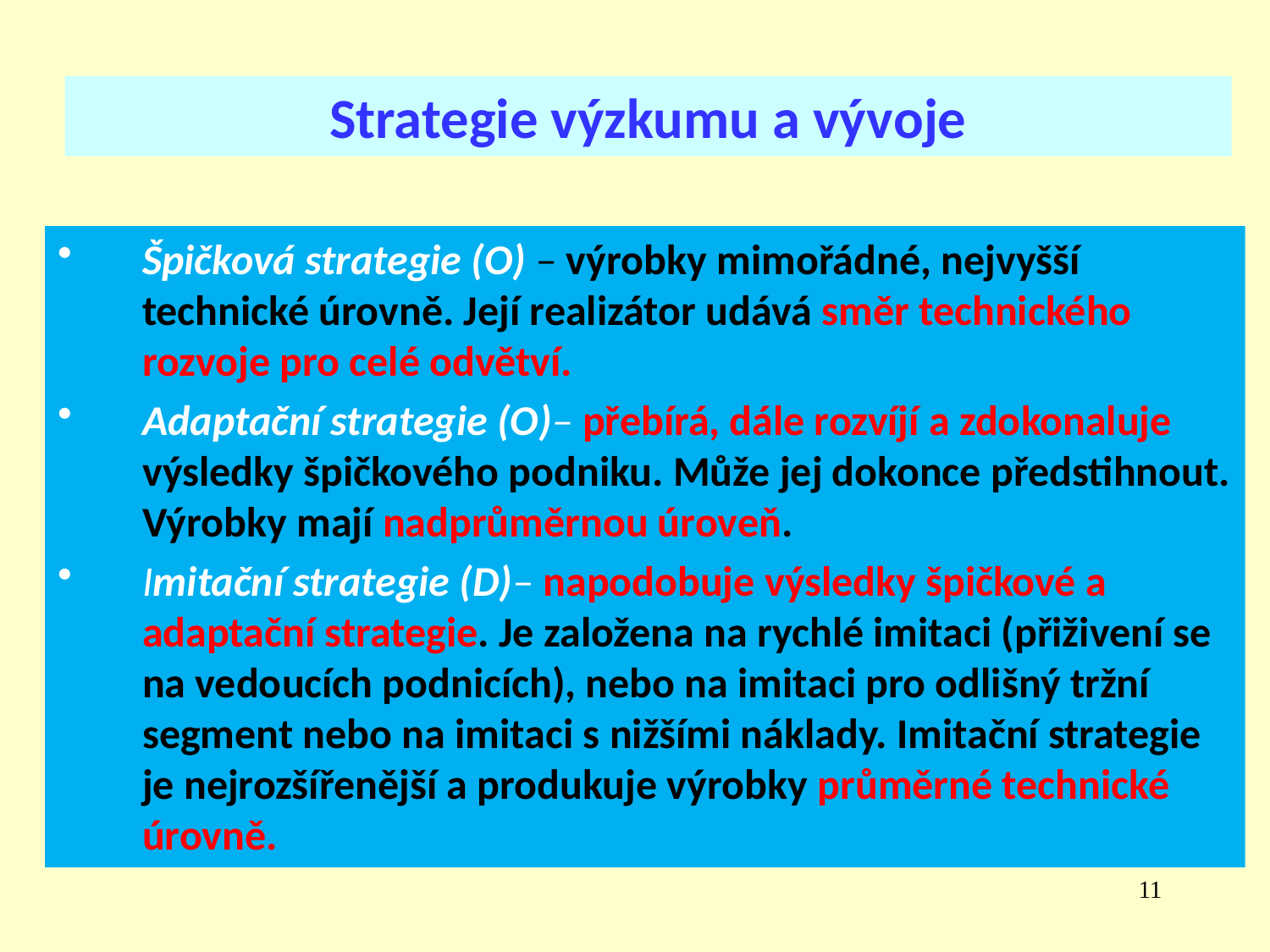

Strategie výzkumu a vývoje
Špičková strategie (O) – výrobky mimořádné, nejvyšší technické úrovně. Její realizátor udává směr technického rozvoje pro celé odvětví.
Adaptační strategie (O)– přebírá, dále rozvíjí a zdokonaluje výsledky špičkového podniku. Může jej dokonce předstihnout. Výrobky mají nadprůměrnou úroveň.
Imitační strategie (D)– napodobuje výsledky špičkové a adaptační strategie. Je založena na rychlé imitaci (přiživení se na vedoucích podnicích), nebo na imitaci pro odlišný tržní segment nebo na imitaci s nižšími náklady. Imitační strategie je nejrozšířenější a produkuje výrobky průměrné technické úrovně.
11